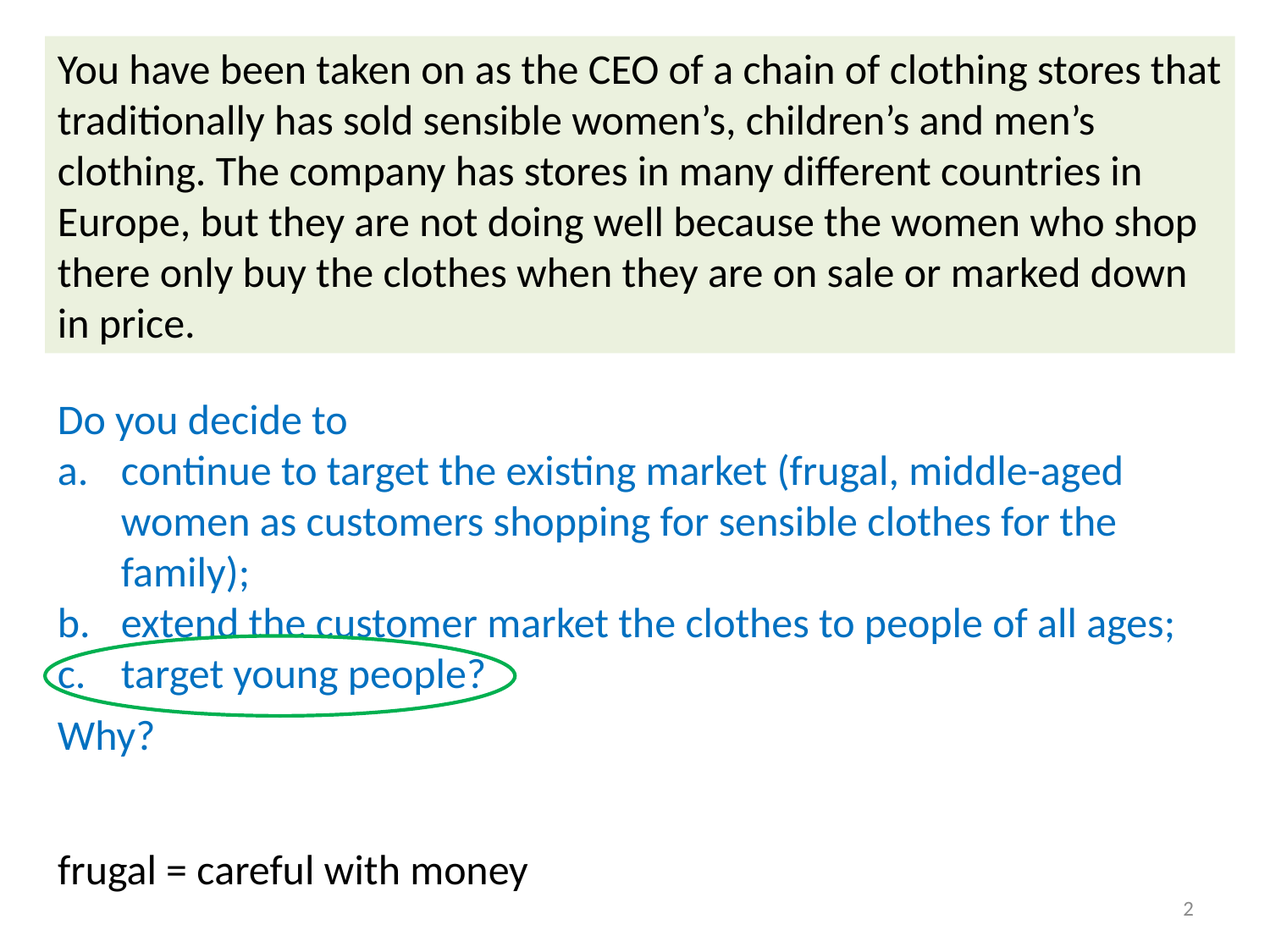

You have been taken on as the CEO of a chain of clothing stores that traditionally has sold sensible women’s, children’s and men’s clothing. The company has stores in many different countries in Europe, but they are not doing well because the women who shop there only buy the clothes when they are on sale or marked down in price.
Do you decide to
continue to target the existing market (frugal, middle-aged women as customers shopping for sensible clothes for the family);
extend the customer market the clothes to people of all ages;
target young people?
Why?

frugal = careful with money
2